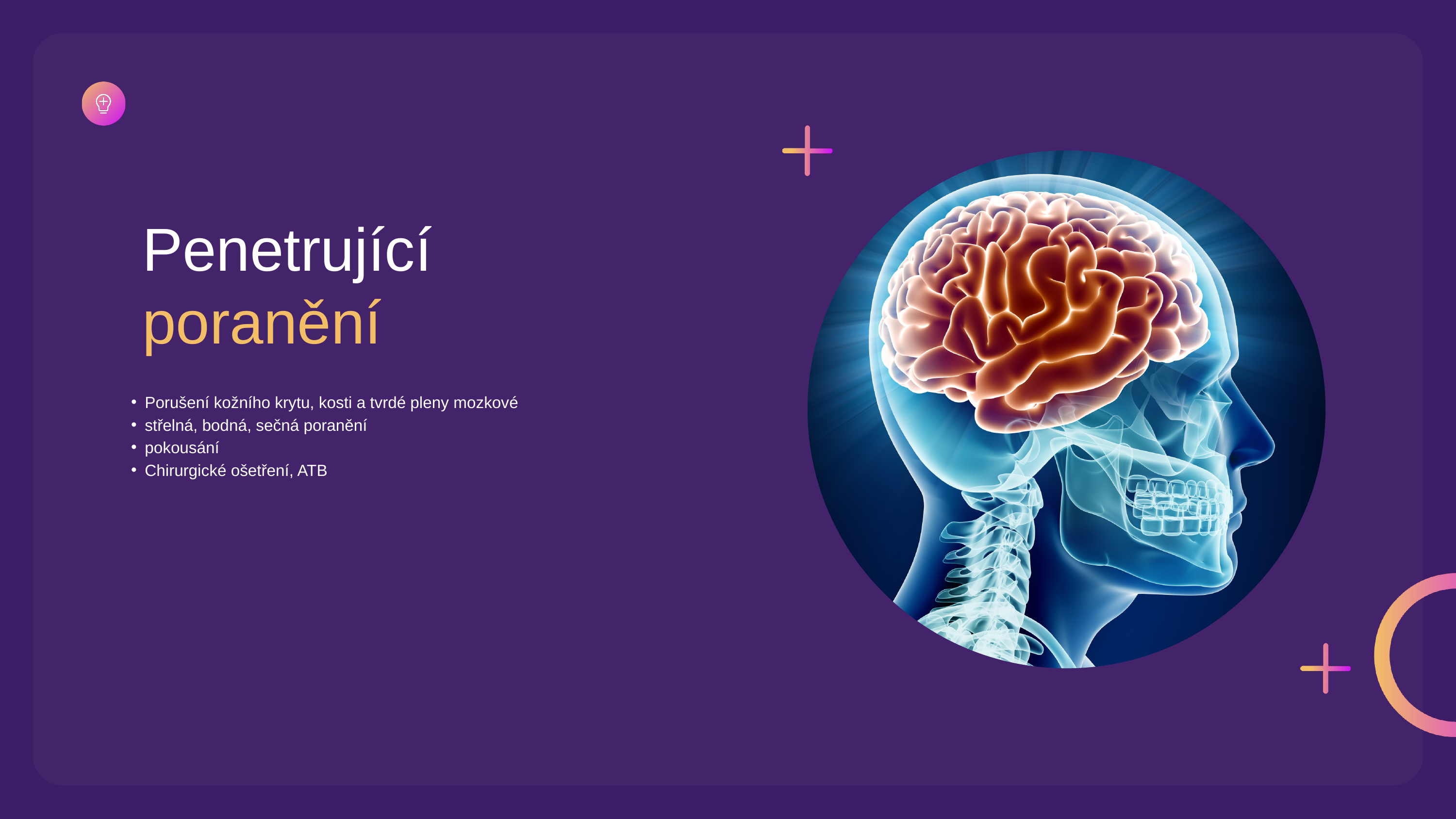

Penetrující
poranění
Porušení kožního krytu, kosti a tvrdé pleny mozkové
střelná, bodná, sečná poranění
pokousání
Chirurgické ošetření, ATB